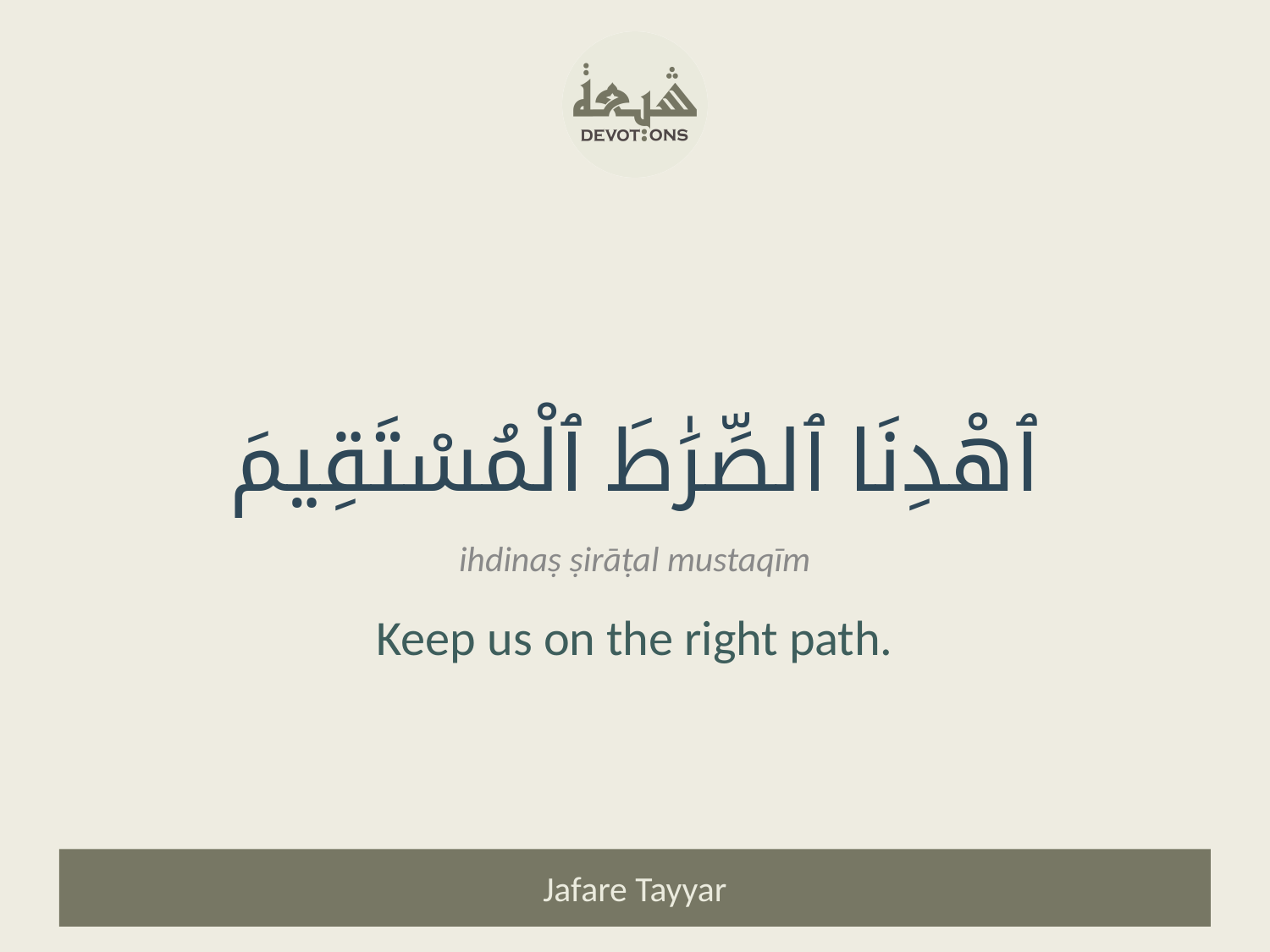

ٱهْدِنَا ٱلصِّرَٰطَ ٱلْمُسْتَقِيمَ
ihdinaṣ ṣirāṭal mustaqīm
Keep us on the right path.
Jafare Tayyar